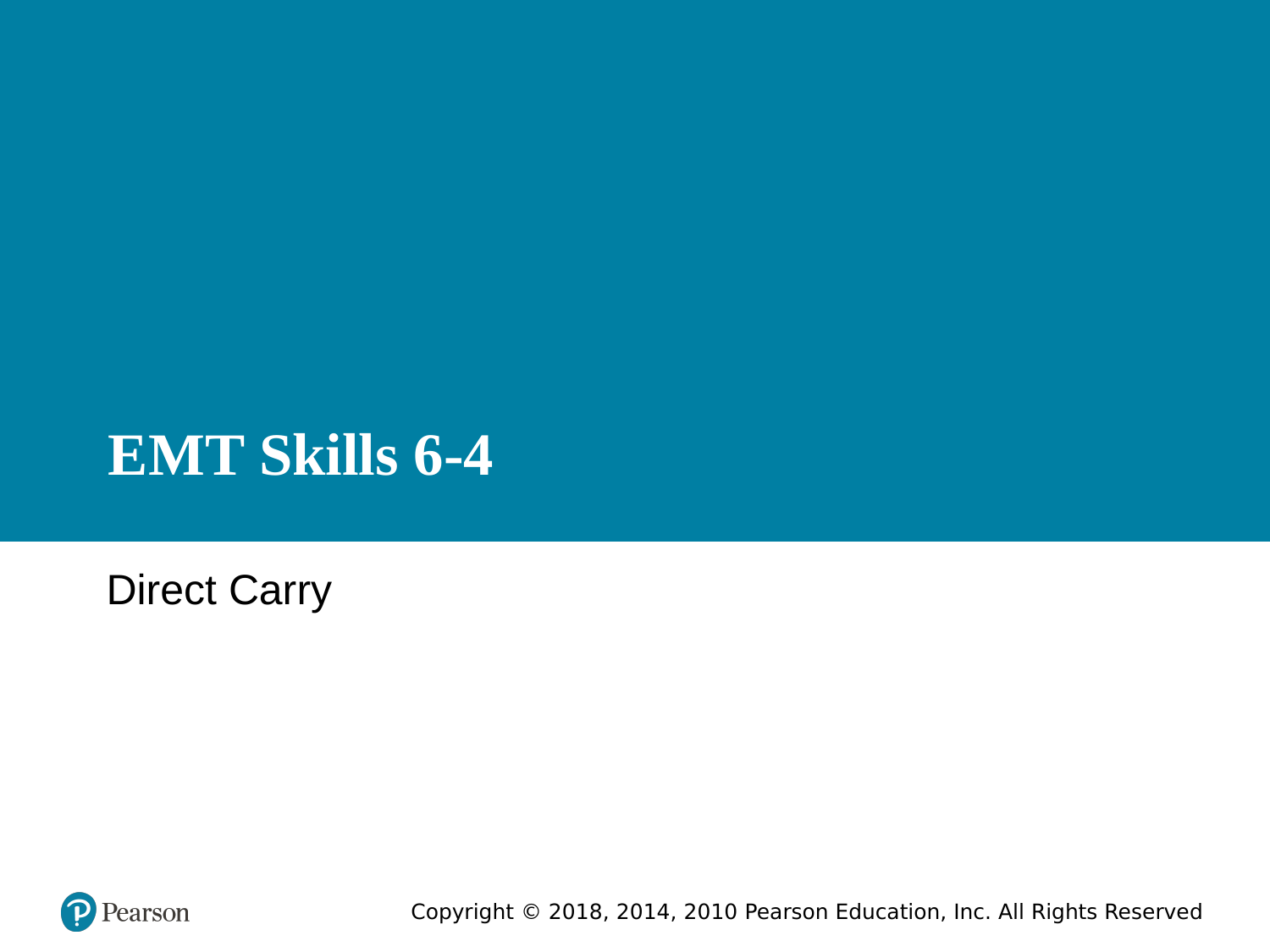

# E M T Skills 6-4
Direct Carry